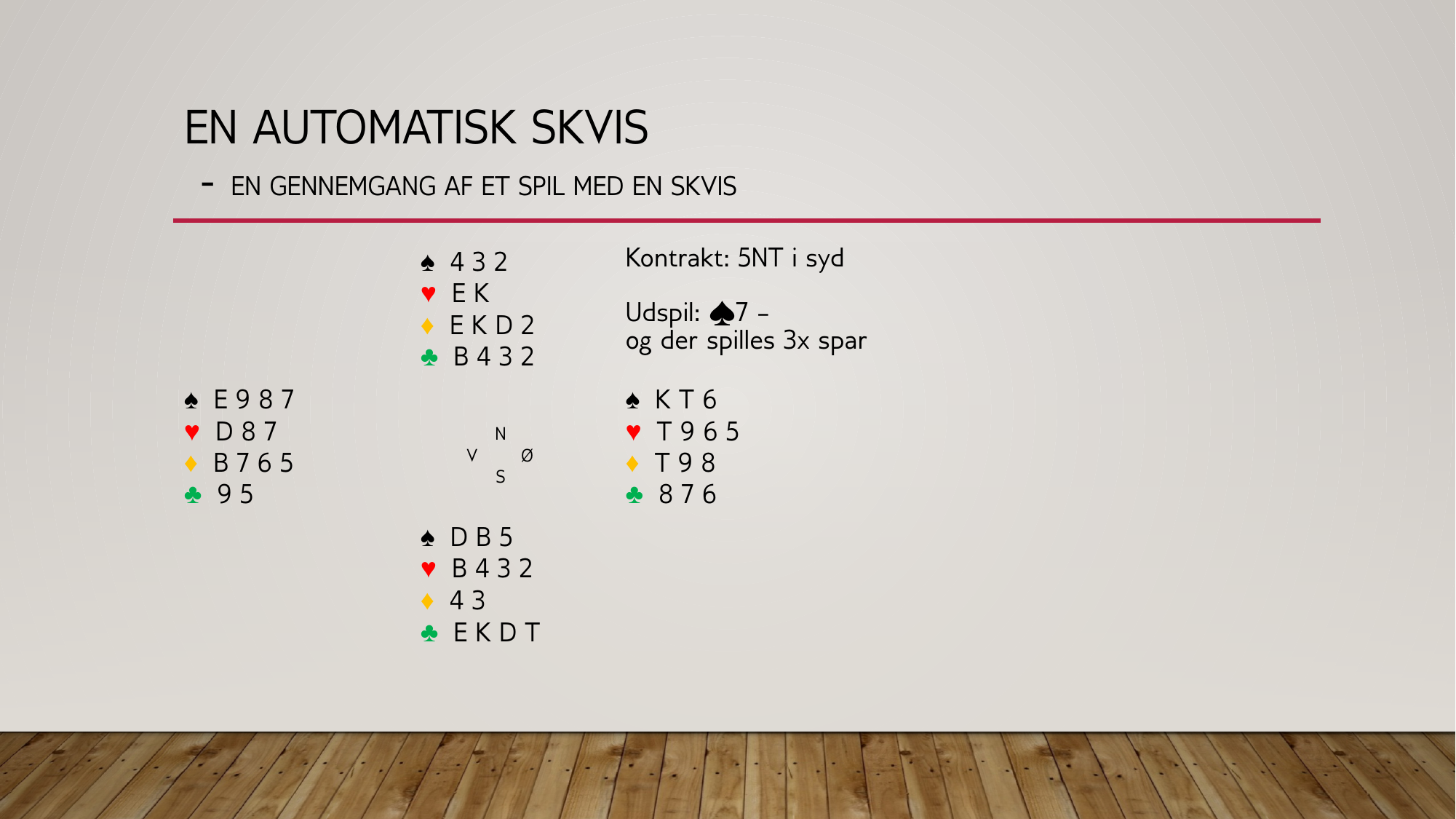

# En automatisk skvis - en gennemgang af et spil med en skvis
|  | ♠︎ 4 3 2 ♥︎ E K ♦︎ E K D 2 ♣︎ B 4 3 2 | Kontrakt: 5NT i syd Udspil: ♠︎7 – og der spilles 3x spar |
| --- | --- | --- |
| ♠︎ E 9 8 7 ♥︎ D 8 7 ♦︎ B 7 6 5 ♣︎ 9 5 |  | ♠︎ K T 6 ♥︎ T 9 6 5 ♦︎ T 9 8 ♣︎ 8 7 6 |
|  | ♠︎ D B 5 ♥︎ B 4 3 2 ♦︎ 4 3 ♣︎ E K D T |  |
N
V        Ø
S